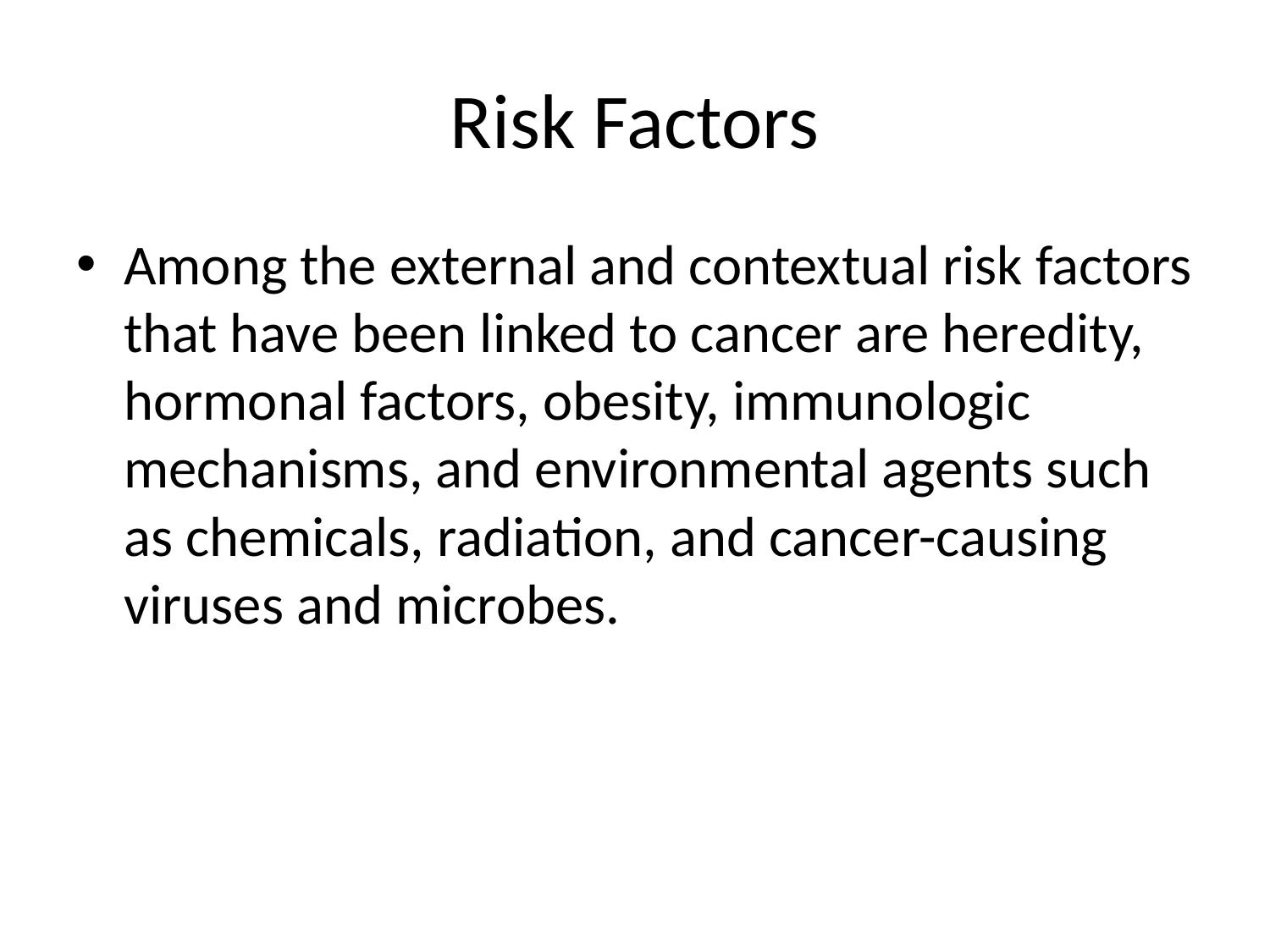

# Risk Factors
Among the external and contextual risk factors that have been linked to cancer are heredity, hormonal factors, obesity, immunologic mechanisms, and environmental agents such as chemicals, radiation, and cancer-causing viruses and microbes.